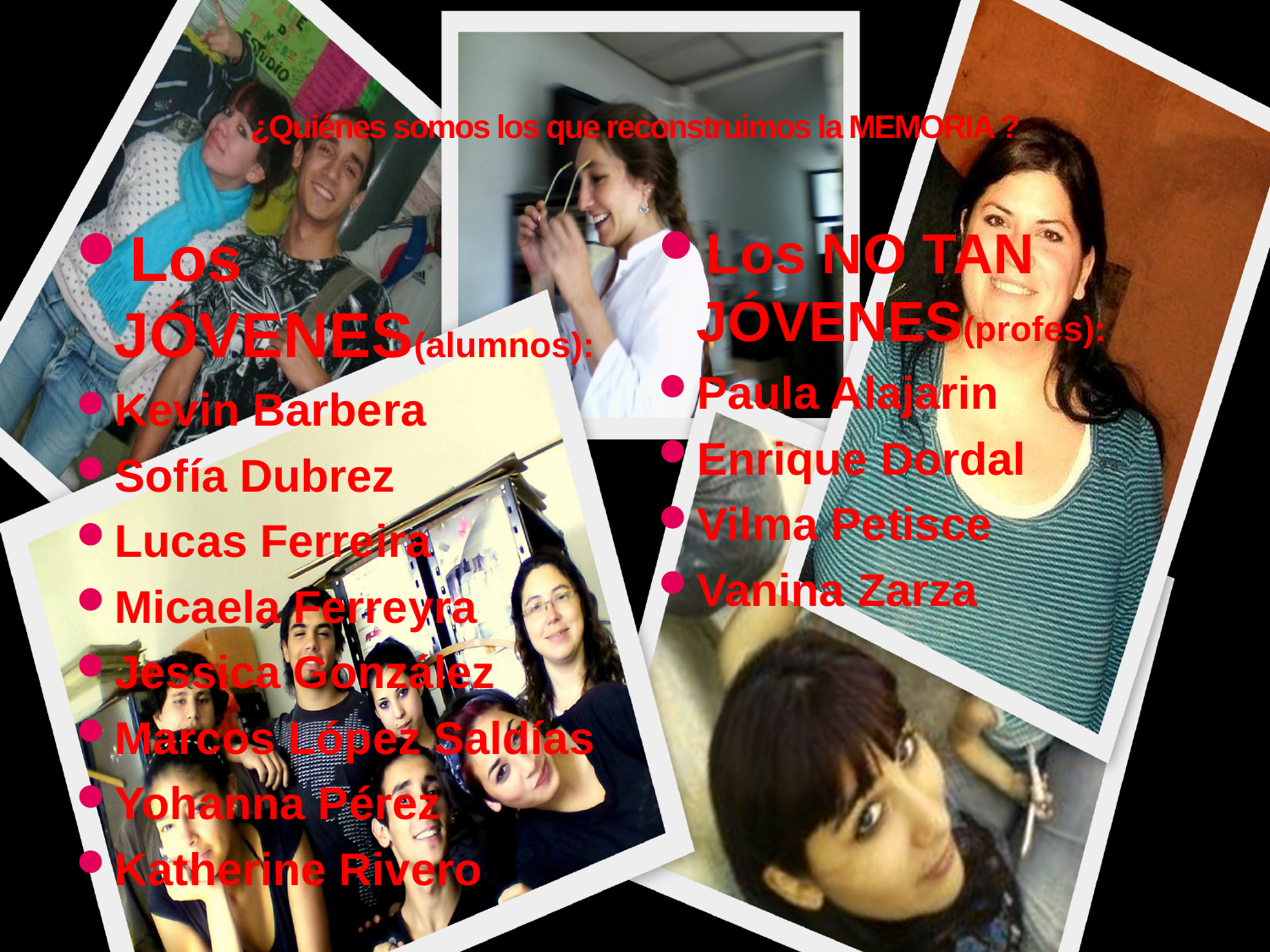

# ¿Quiénes somos los que reconstruimos la MEMORIA ?
Los JÓVENES(alumnos):
Kevin Barbera
Sofía Dubrez
Lucas Ferreira
Micaela Ferreyra
Jessica González
Marcos López Saldías
Yohanna Pérez
Katherine Rivero
Los NO TAN  JÓVENES(profes):
Paula Alajarin
Enrique Dordal
Vilma Petisce
Vanina Zarza